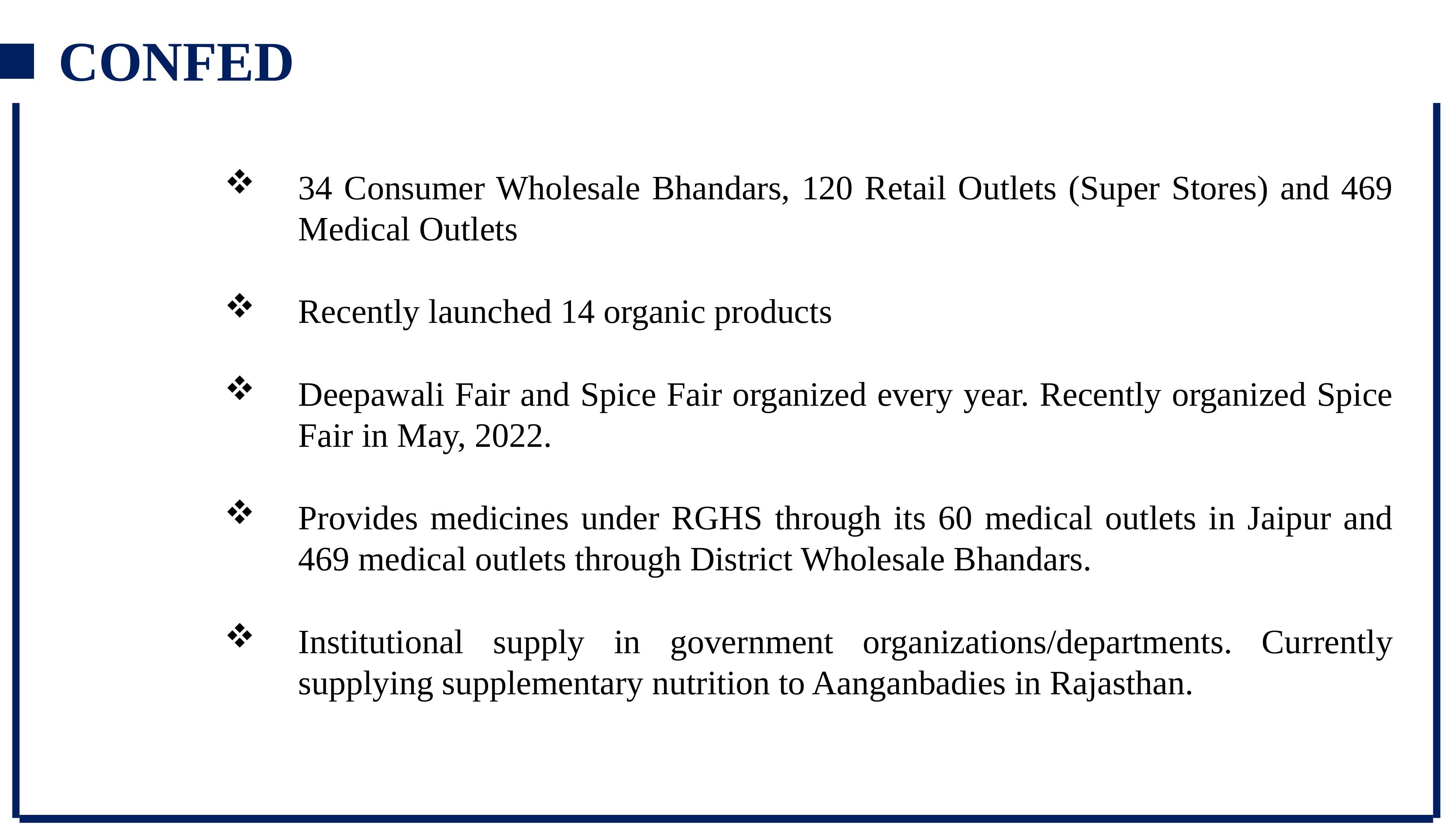

CONFED

34 Consumer Wholesale Bhandars, 120 Retail Outlets (Super Stores) and 469 Medical Outlets
Recently launched 14 organic products
Deepawali Fair and Spice Fair organized every year. Recently organized Spice Fair in May, 2022.
Provides medicines under RGHS through its 60 medical outlets in Jaipur and 469 medical outlets through District Wholesale Bhandars.
Institutional supply in government organizations/departments. Currently supplying supplementary nutrition to Aanganbadies in Rajasthan.